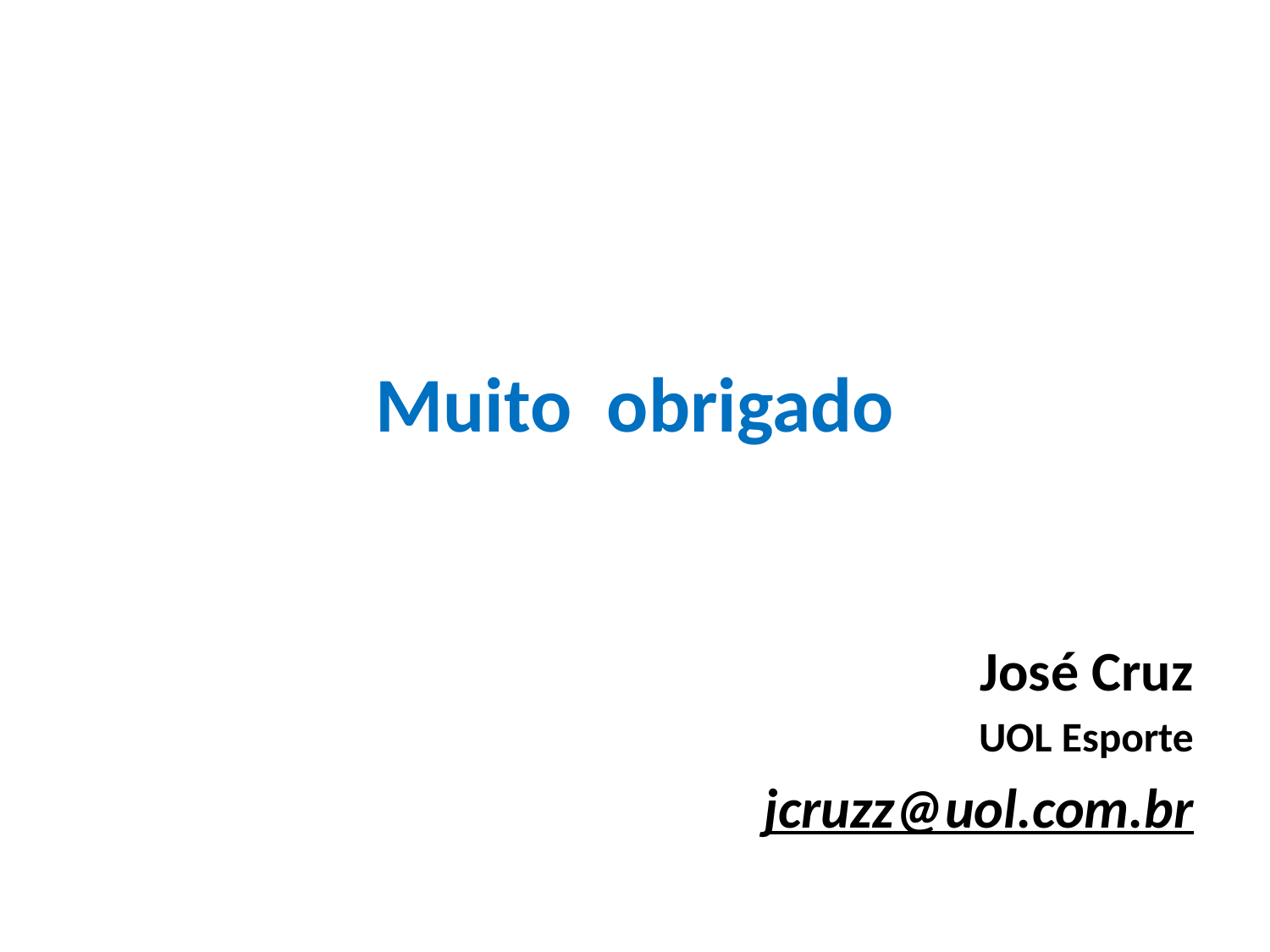

# Muito  obrigado

José Cruz
UOL Esporte
jcruzz@uol.com.br